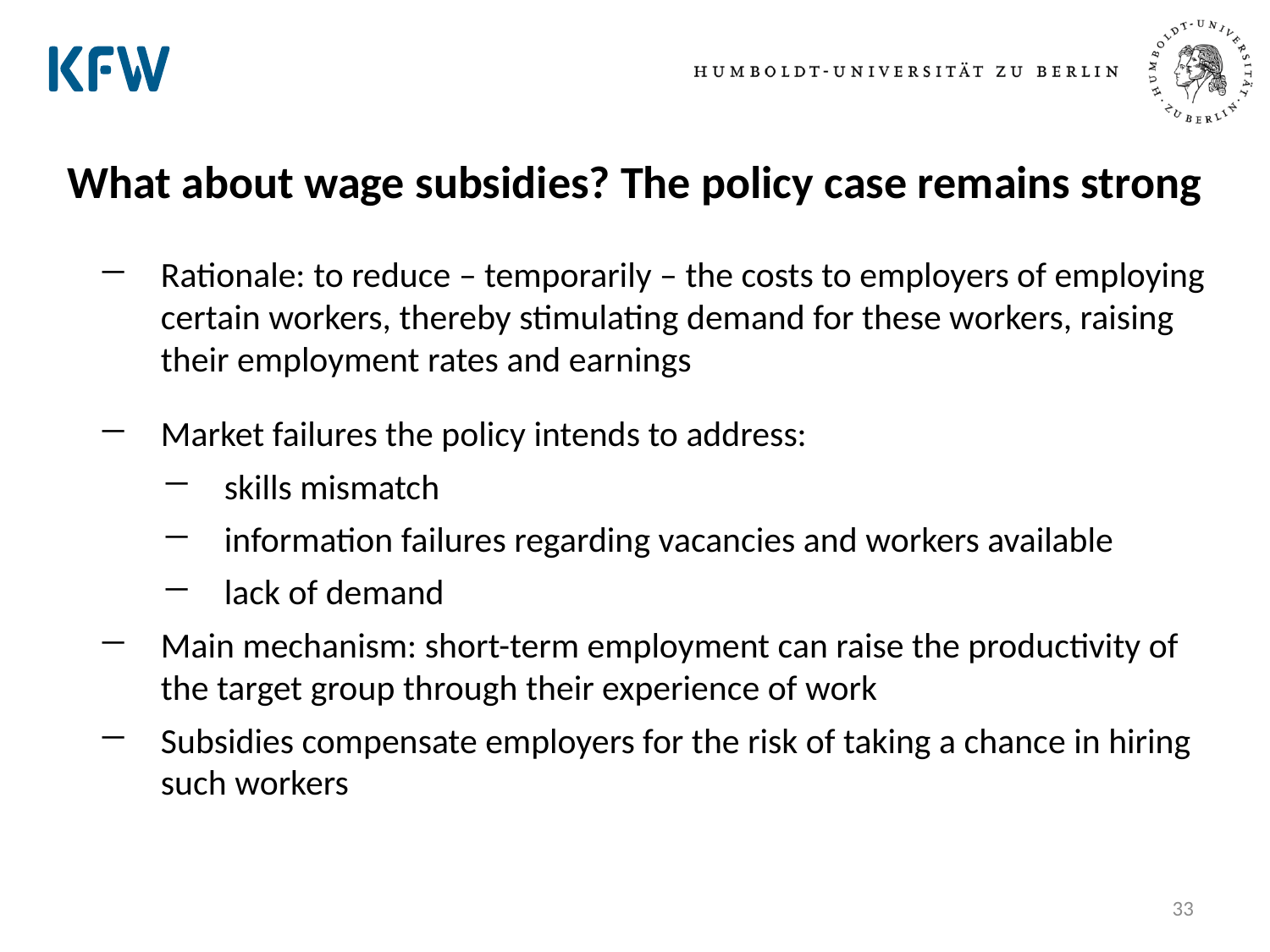

What about wage subsidies? The policy case remains strong
Rationale: to reduce – temporarily – the costs to employers of employing certain workers, thereby stimulating demand for these workers, raising their employment rates and earnings
Market failures the policy intends to address:
skills mismatch
information failures regarding vacancies and workers available
lack of demand
Main mechanism: short-term employment can raise the productivity of the target group through their experience of work
Subsidies compensate employers for the risk of taking a chance in hiring such workers
33